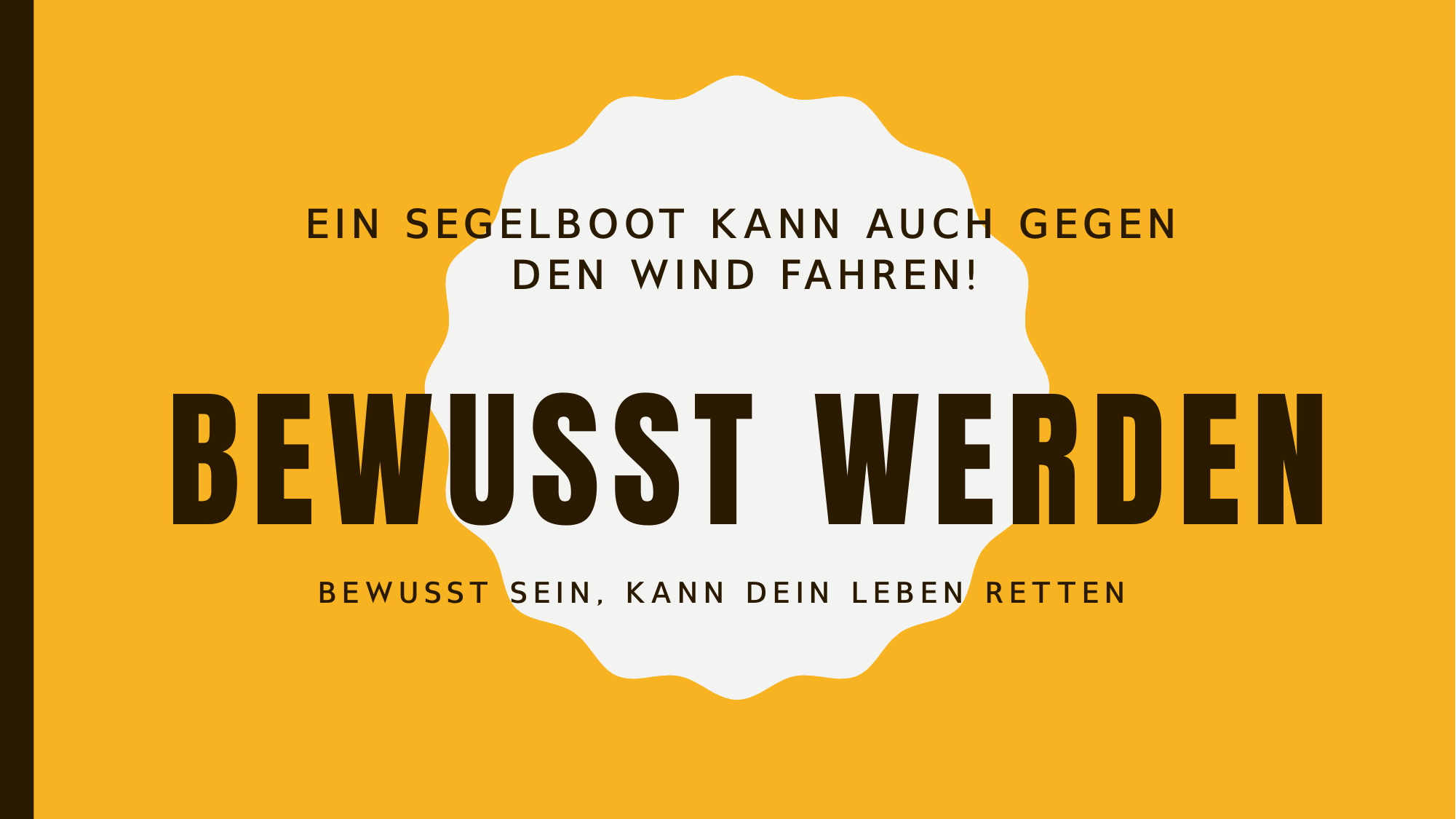

# BewusSt werden
Ein Segelboot kann auch gegen den wind fahren!

BewusSt sein, kann dein Leben retten